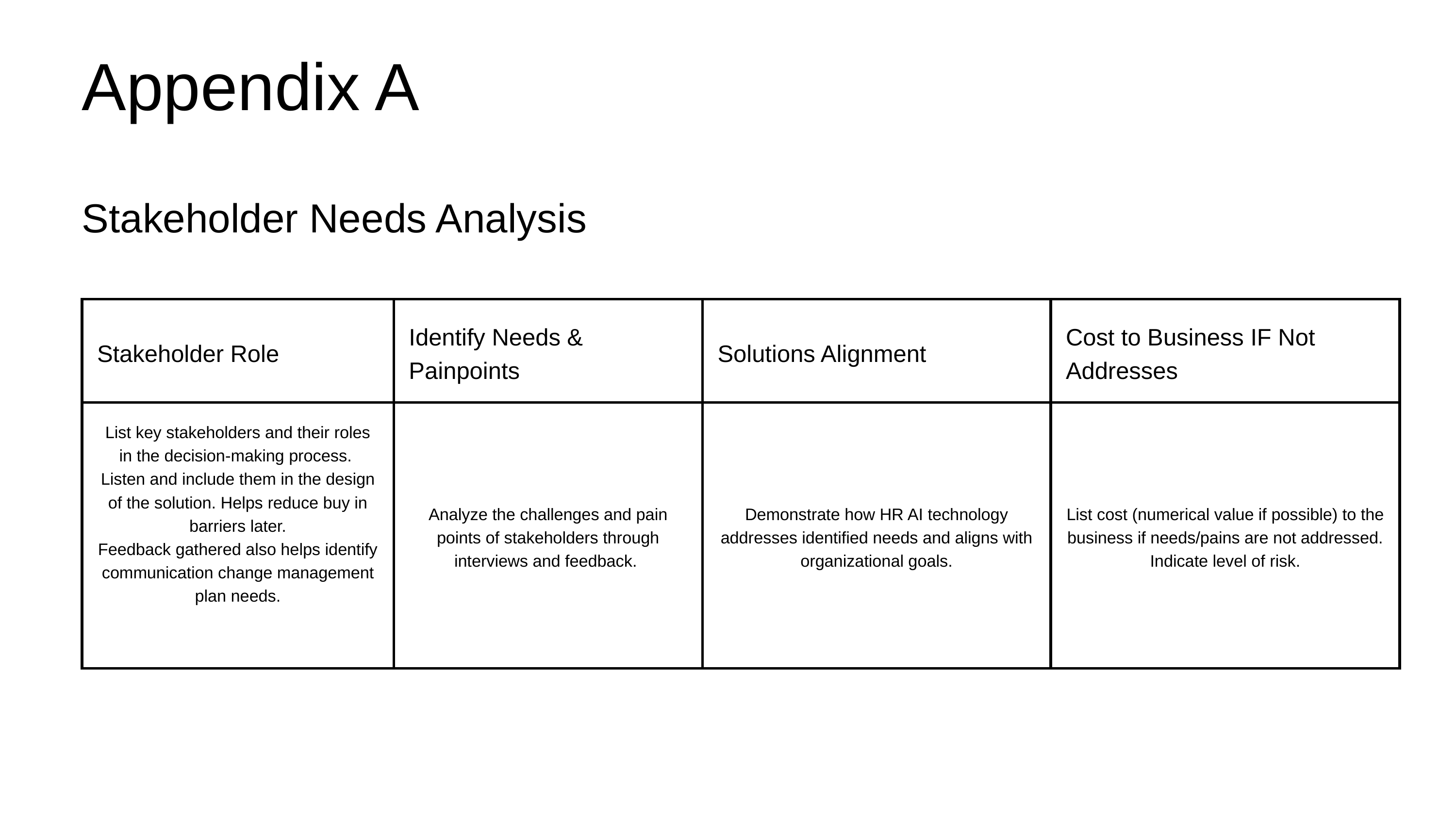

Appendix A
Stakeholder Needs Analysis
| Stakeholder Role | Identify Needs & Painpoints | Solutions Alignment | Cost to Business IF Not Addresses |
| --- | --- | --- | --- |
| List key stakeholders and their roles in the decision-making process. Listen and include them in the design of the solution. Helps reduce buy in barriers later. Feedback gathered also helps identify communication change management plan needs. | Analyze the challenges and pain points of stakeholders through interviews and feedback. | Demonstrate how HR AI technology addresses identified needs and aligns with organizational goals. | List cost (numerical value if possible) to the business if needs/pains are not addressed. Indicate level of risk. |